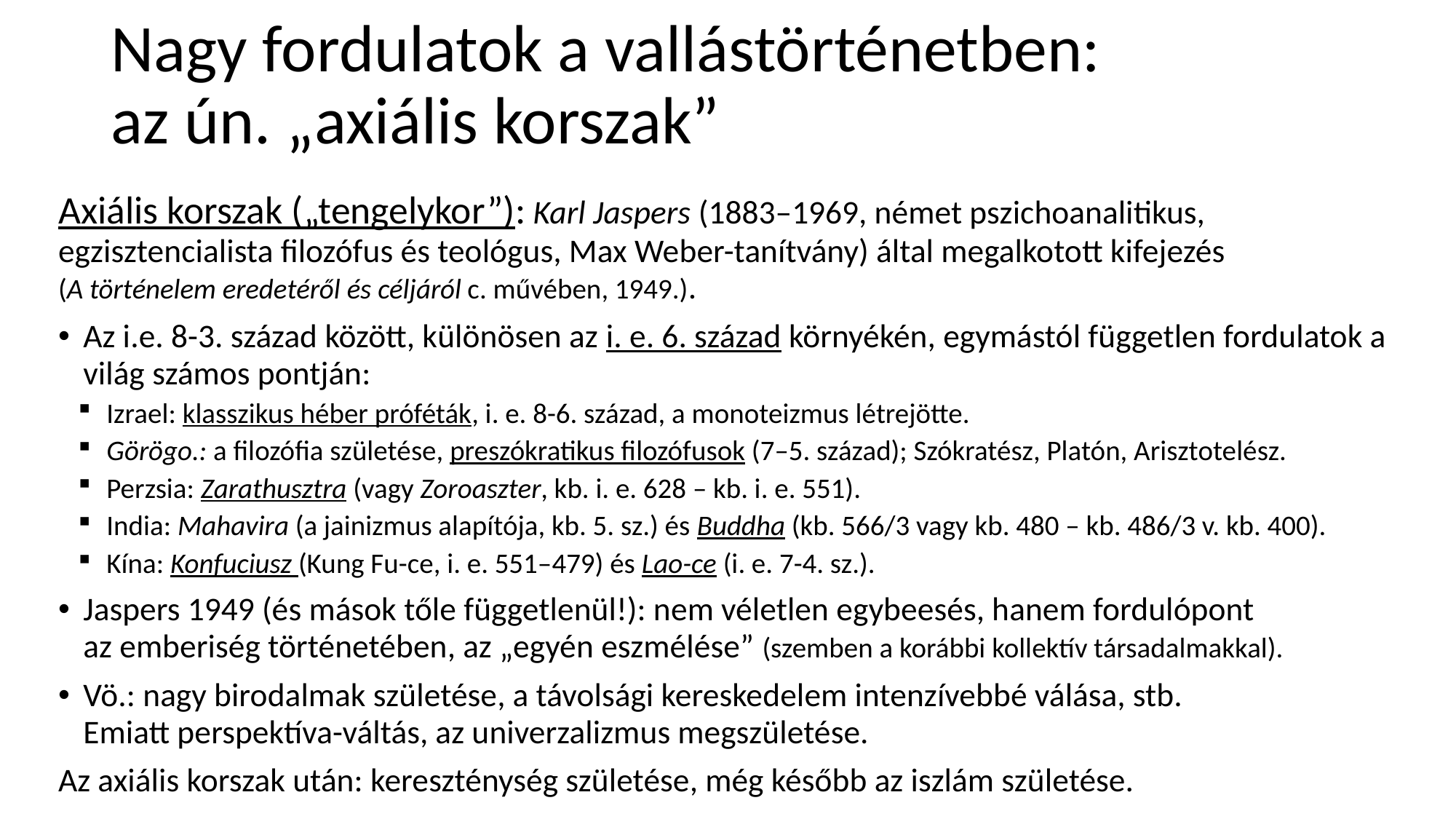

# Nagy fordulatok a vallástörténetben: az ún. „axiális korszak”
Axiális korszak („tengelykor”): Karl Jaspers (1883–1969, német pszichoanalitikus, egzisztencialista filozófus és teológus, Max Weber-tanítvány) által megalkotott kifejezés
(A történelem eredetéről és céljáról c. művében, 1949.).
Az i.e. 8-3. század között, különösen az i. e. 6. század környékén, egymástól független fordulatok a világ számos pontján:
Izrael: klasszikus héber próféták, i. e. 8-6. század, a monoteizmus létrejötte.
Görögo.: a filozófia születése, preszókratikus filozófusok (7–5. század); Szókratész, Platón, Arisztotelész.
Perzsia: Zarathusztra (vagy Zoroaszter, kb. i. e. 628 – kb. i. e. 551).
India: Mahavira (a jainizmus alapítója, kb. 5. sz.) és Buddha (kb. 566/3 vagy kb. 480 – kb. 486/3 v. kb. 400).
Kína: Konfuciusz (Kung Fu-ce, i. e. 551–479) és Lao-ce (i. e. 7-4. sz.).
Jaspers 1949 (és mások tőle függetlenül!): nem véletlen egybeesés, hanem fordulópont
az emberiség történetében, az „egyén eszmélése” (szemben a korábbi kollektív társadalmakkal).
Vö.: nagy birodalmak születése, a távolsági kereskedelem intenzívebbé válása, stb.
Emiatt perspektíva-váltás, az univerzalizmus megszületése.
Az axiális korszak után: kereszténység születése, még később az iszlám születése.